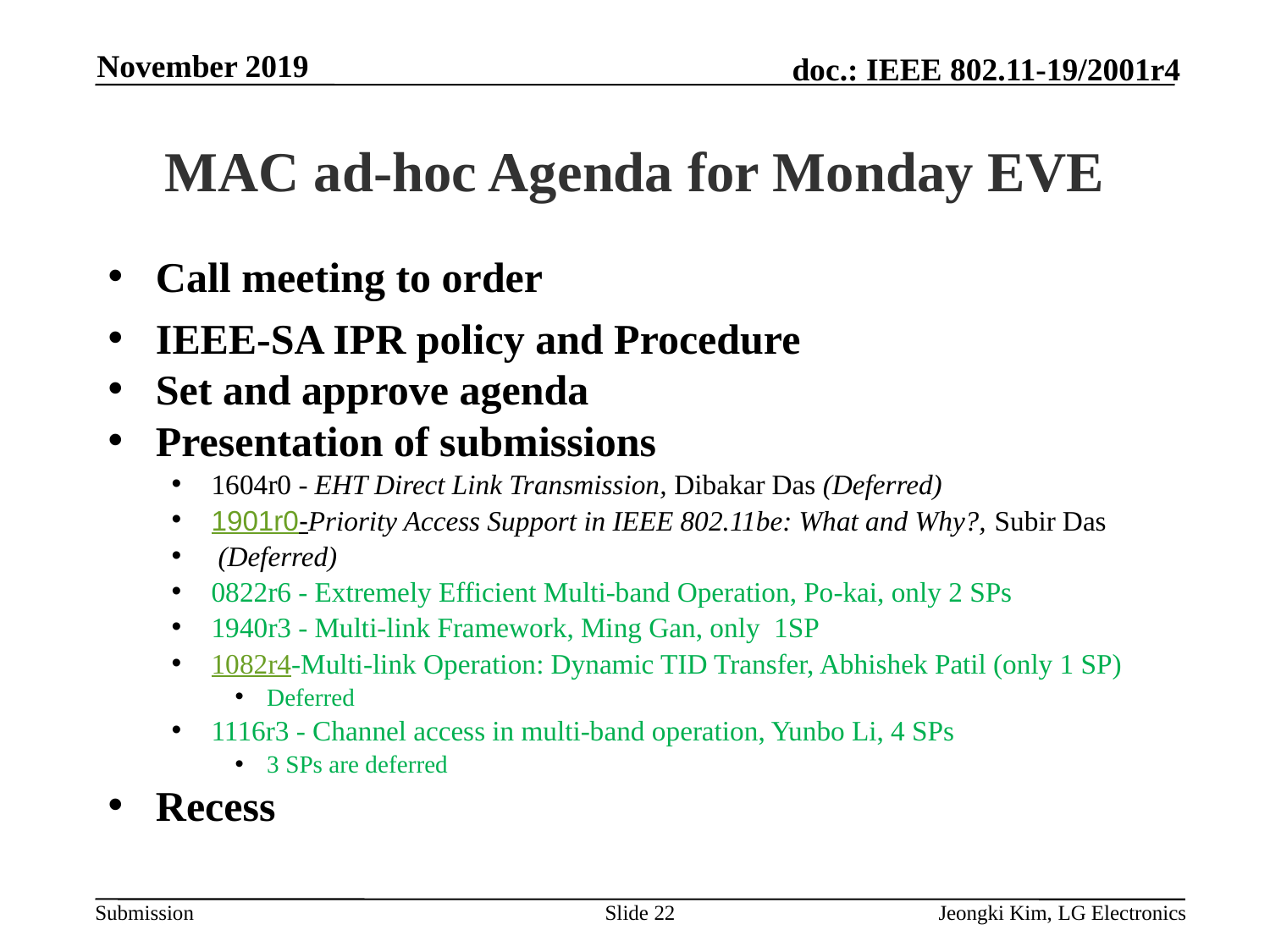

November 2019
# MAC ad-hoc Agenda for Monday EVE
Call meeting to order
IEEE-SA IPR policy and Procedure
Set and approve agenda
Presentation of submissions
1604r0 - EHT Direct Link Transmission, Dibakar Das (Deferred)
1901r0-Priority Access Support in IEEE 802.11be: What and Why?, Subir Das
 (Deferred)
0822r6 - Extremely Efficient Multi-band Operation, Po-kai, only 2 SPs
1940r3 - Multi-link Framework, Ming Gan, only  1SP
1082r4-Multi-link Operation: Dynamic TID Transfer, Abhishek Patil (only 1 SP)
Deferred
1116r3 - Channel access in multi-band operation, Yunbo Li, 4 SPs
3 SPs are deferred
Recess

Slide 22
Jeongki Kim, LG Electronics